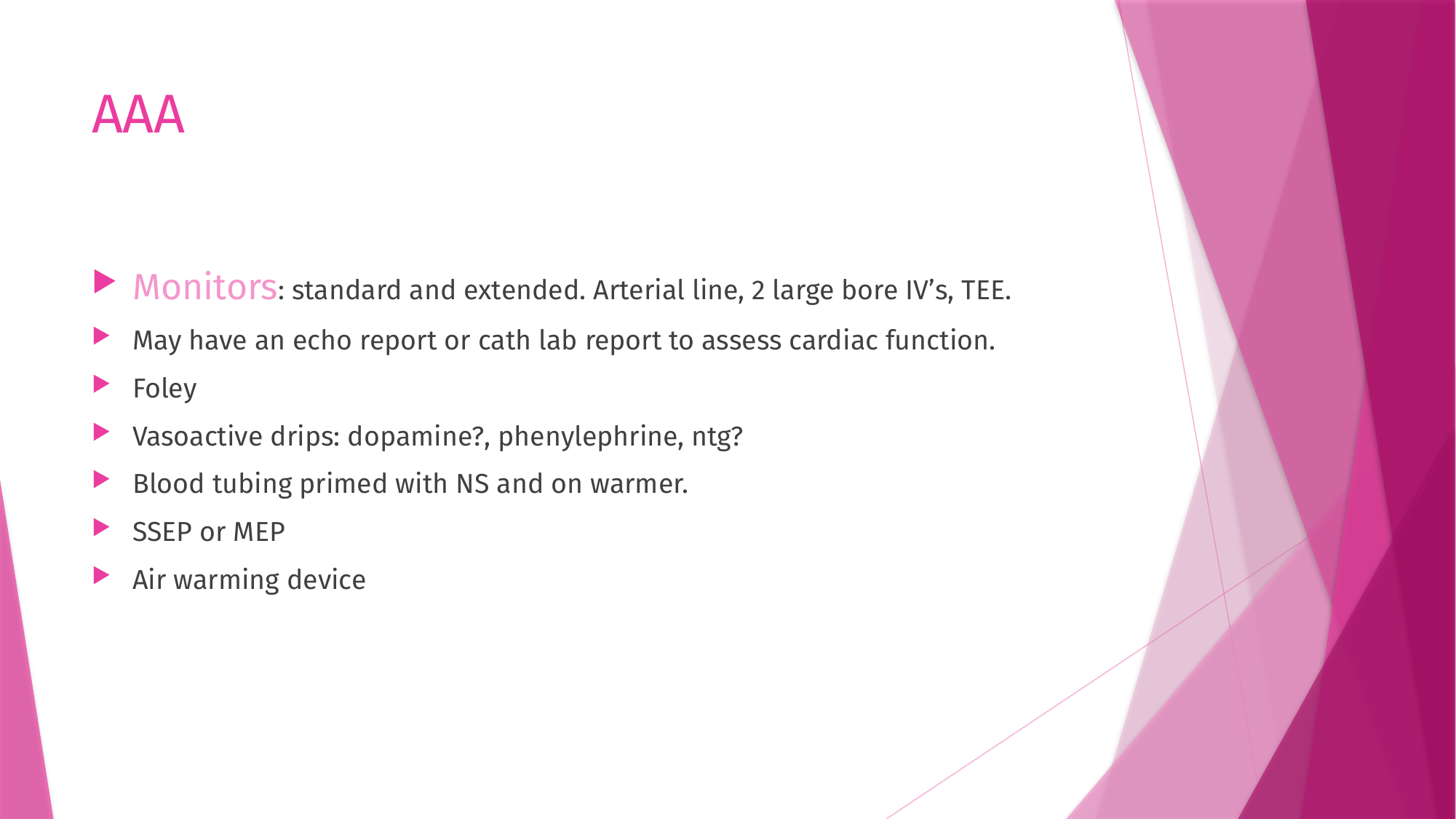

# AAA
Monitors: standard and extended. Arterial line, 2 large bore IV’s, TEE.
May have an echo report or cath lab report to assess cardiac function.
Foley
Vasoactive drips: dopamine?, phenylephrine, ntg?
Blood tubing primed with NS and on warmer.
SSEP or MEP
Air warming device